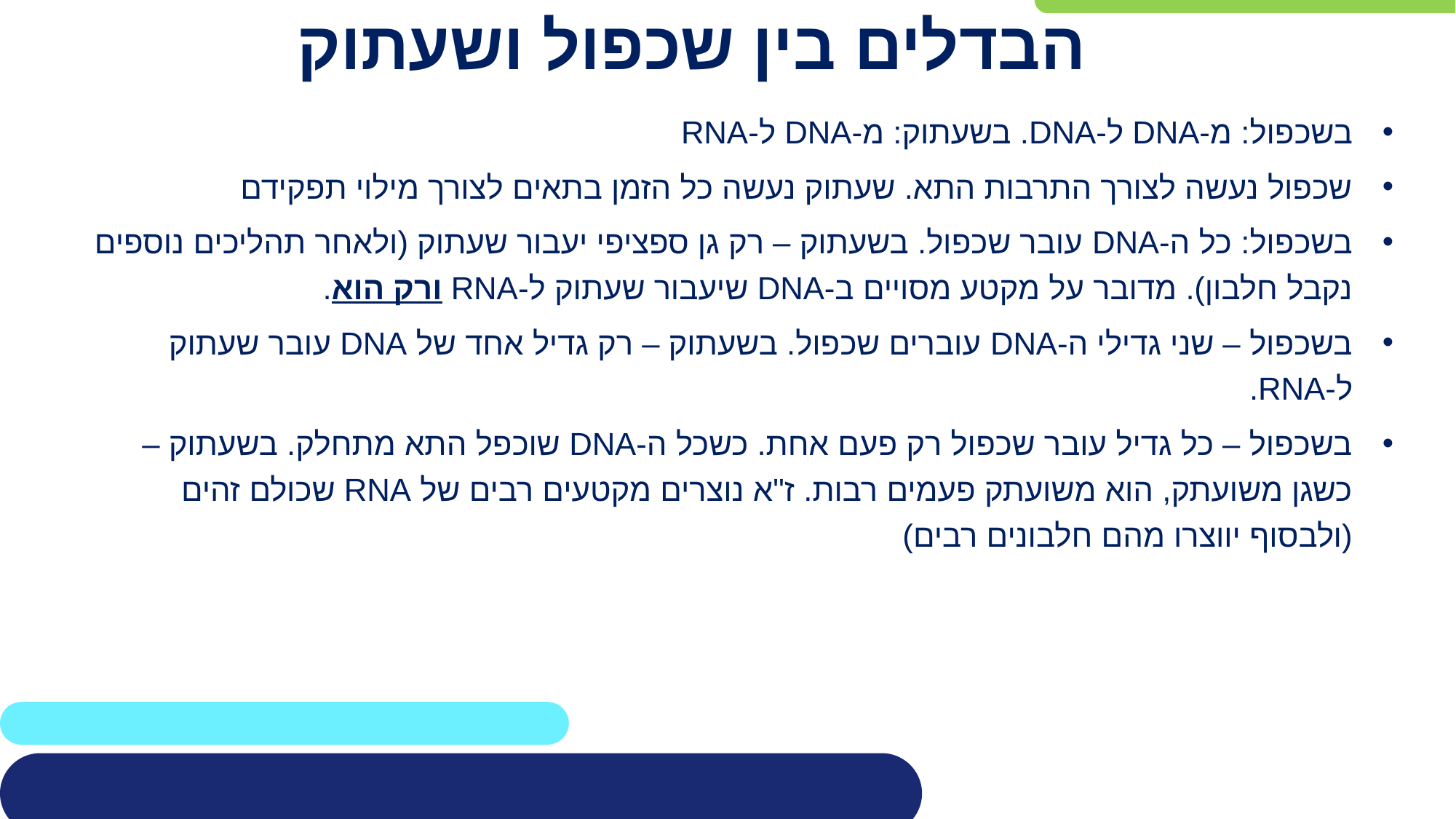

# הבדלים בין שכפול ושעתוק
בשכפול: מ-DNA ל-DNA. בשעתוק: מ-DNA ל-RNA
שכפול נעשה לצורך התרבות התא. שעתוק נעשה כל הזמן בתאים לצורך מילוי תפקידם
בשכפול: כל ה-DNA עובר שכפול. בשעתוק – רק גן ספציפי יעבור שעתוק (ולאחר תהליכים נוספים נקבל חלבון). מדובר על מקטע מסויים ב-DNA שיעבור שעתוק ל-RNA ורק הוא.
בשכפול – שני גדילי ה-DNA עוברים שכפול. בשעתוק – רק גדיל אחד של DNA עובר שעתוק ל-RNA.
בשכפול – כל גדיל עובר שכפול רק פעם אחת. כשכל ה-DNA שוכפל התא מתחלק. בשעתוק – כשגן משועתק, הוא משועתק פעמים רבות. ז"א נוצרים מקטעים רבים של RNA שכולם זהים (ולבסוף יווצרו מהם חלבונים רבים)